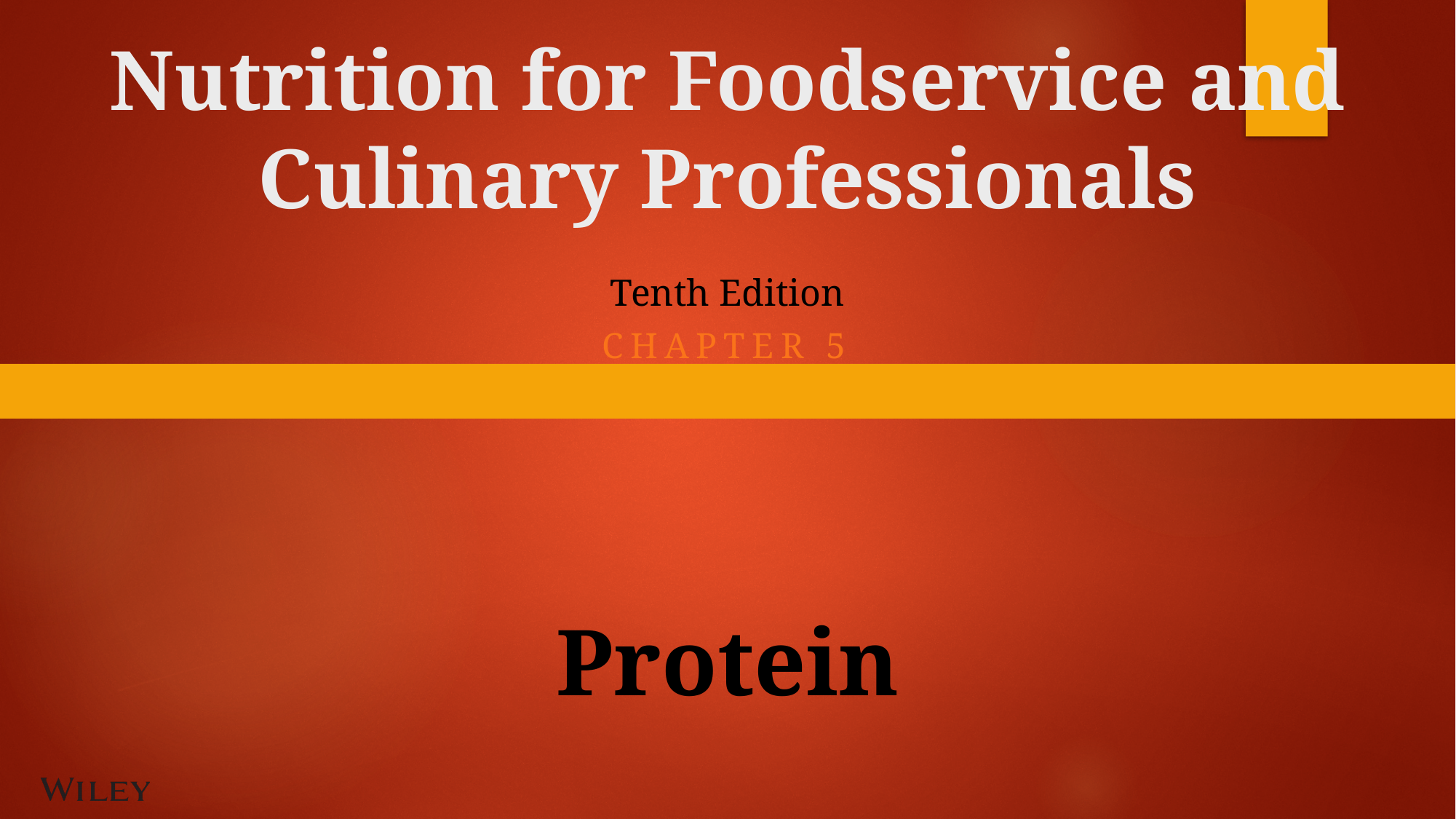

# Nutrition for Foodservice and Culinary Professionals
Tenth Edition
CHAPTER 5
Protein